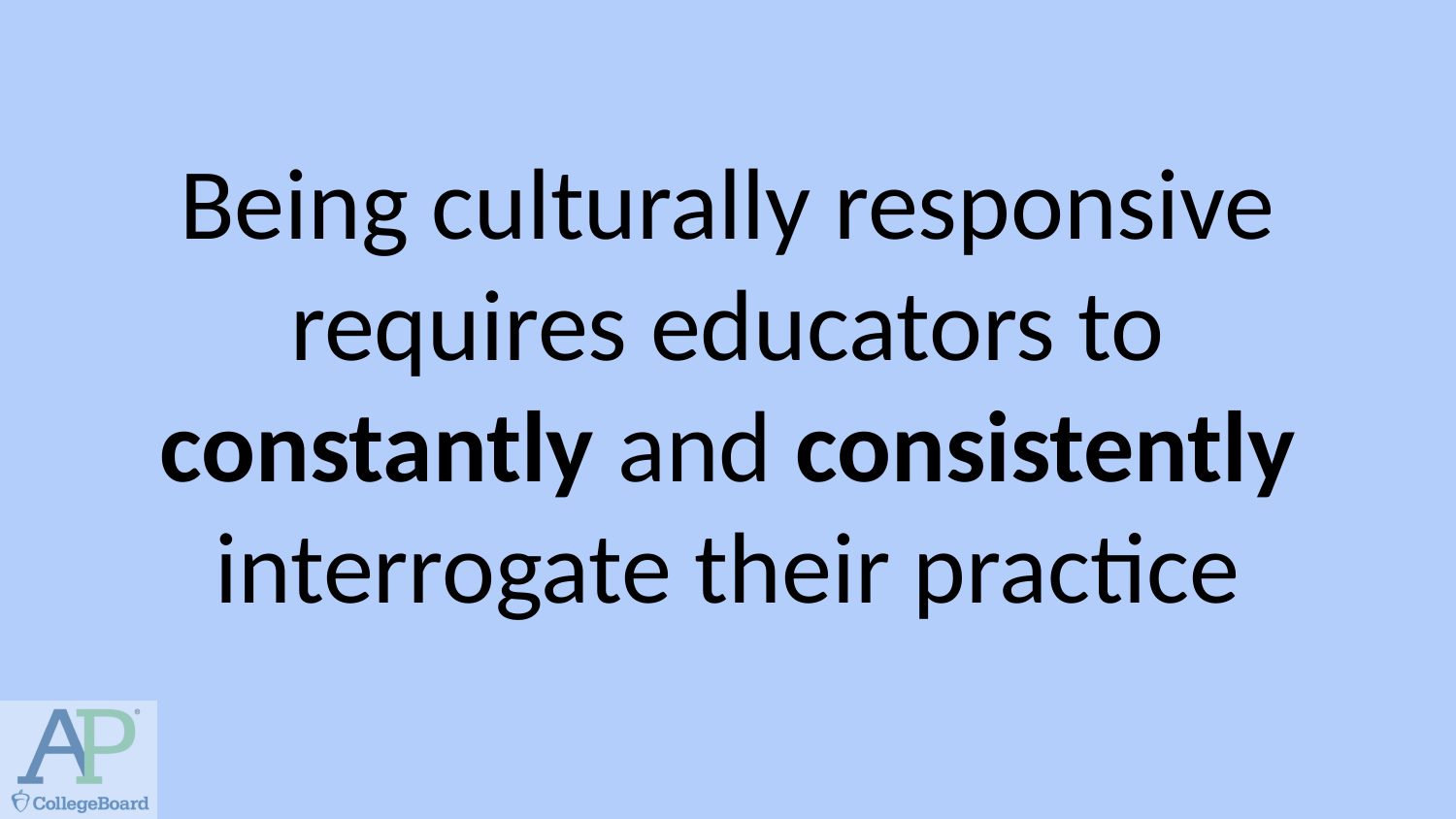

# Being culturally responsive requires educators to constantly and consistently interrogate their practice